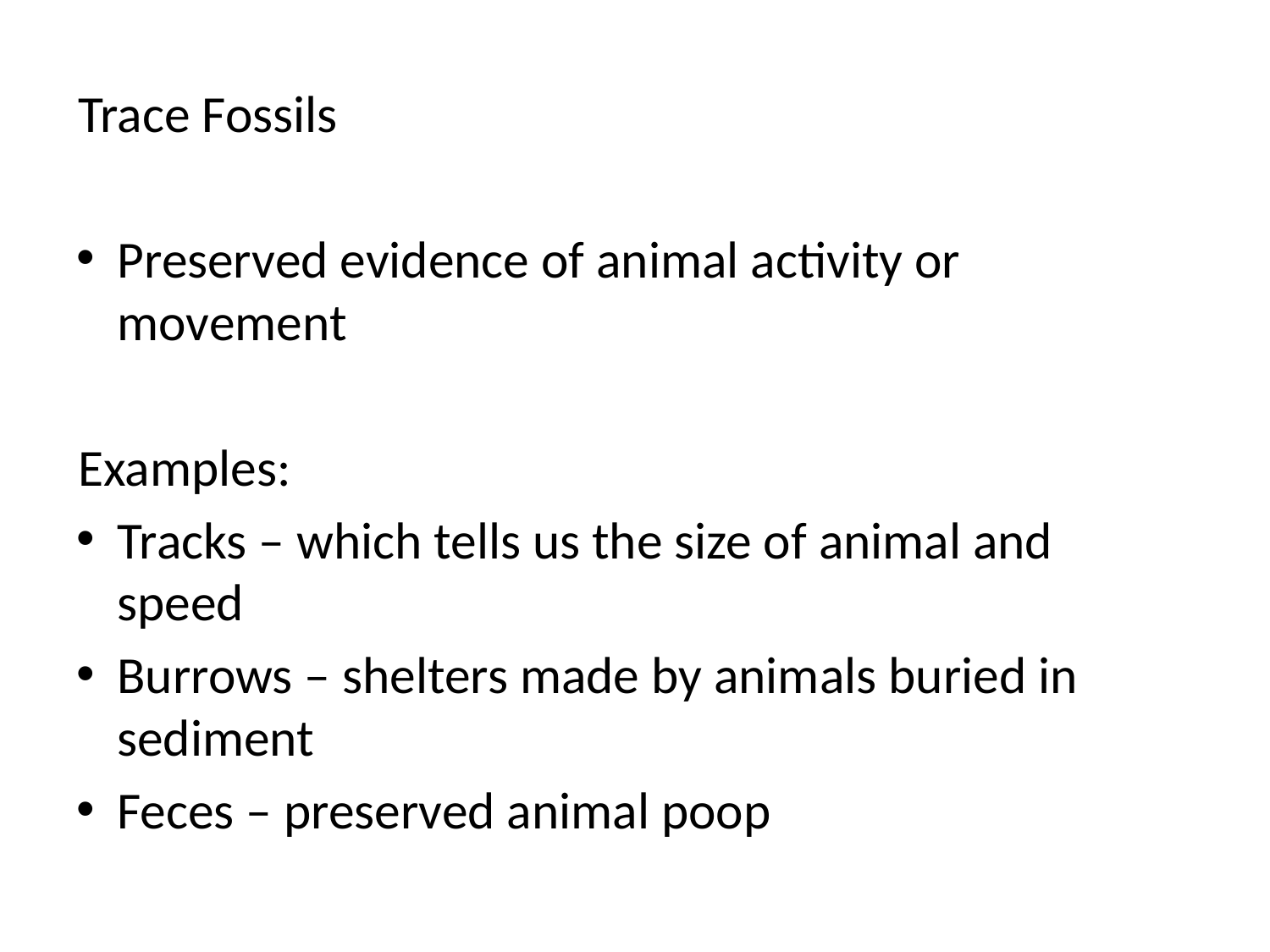

Trace Fossils

Preserved evidence of animal activity or movement

Examples:
Tracks – which tells us the size of animal and speed
Burrows – shelters made by animals buried in sediment
Feces – preserved animal poop